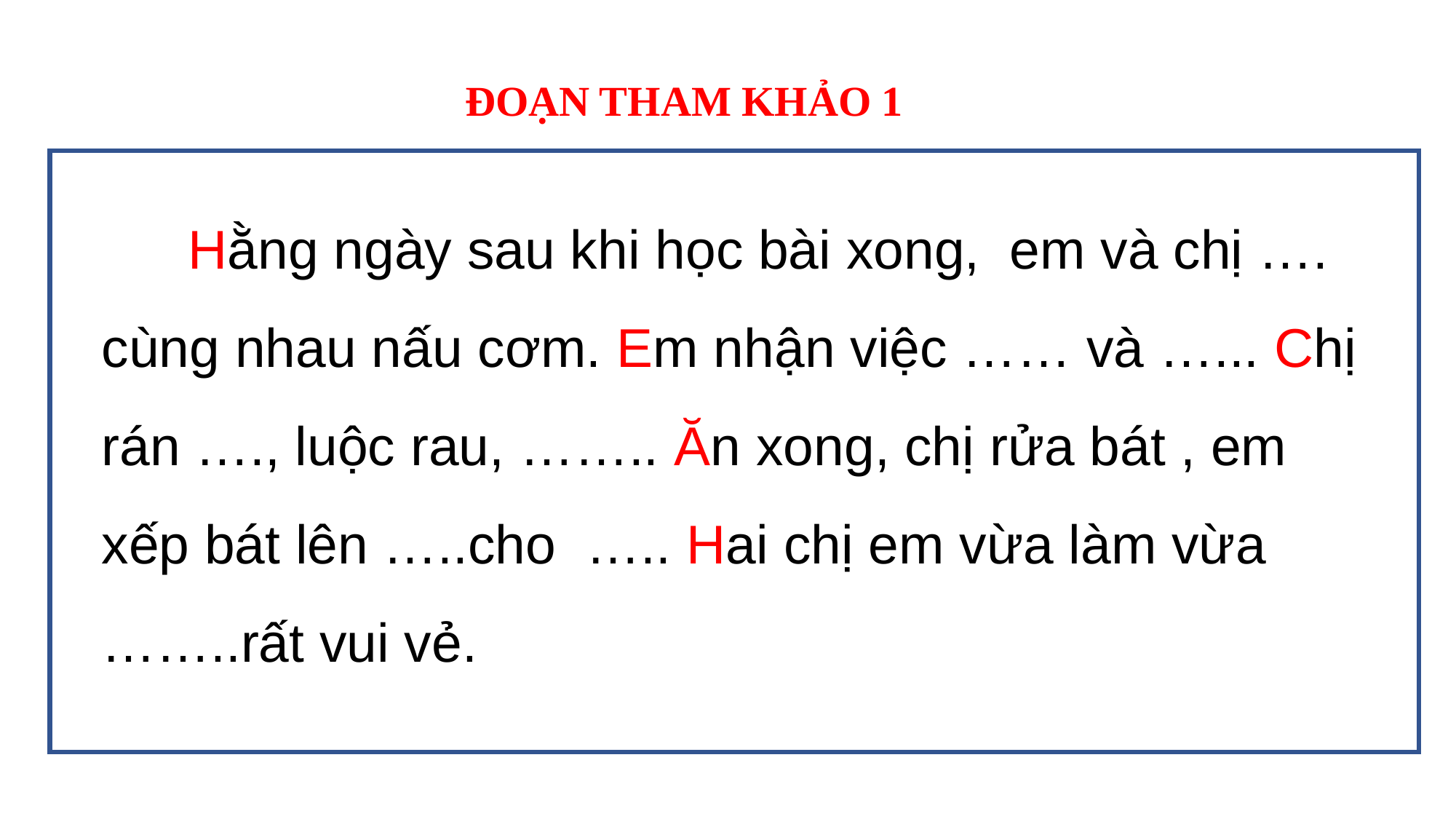

ĐOẠN THAM KHẢO 1

       Hằng ngày sau khi học bài xong,  em và chị …. cùng nhau nấu cơm. Em nhận việc …… và …... Chị rán …., luộc rau, …….. Ăn xong, chị rửa bát , em xếp bát lên …..cho  ….. Hai chị em vừa làm vừa ……..rất vui vẻ.